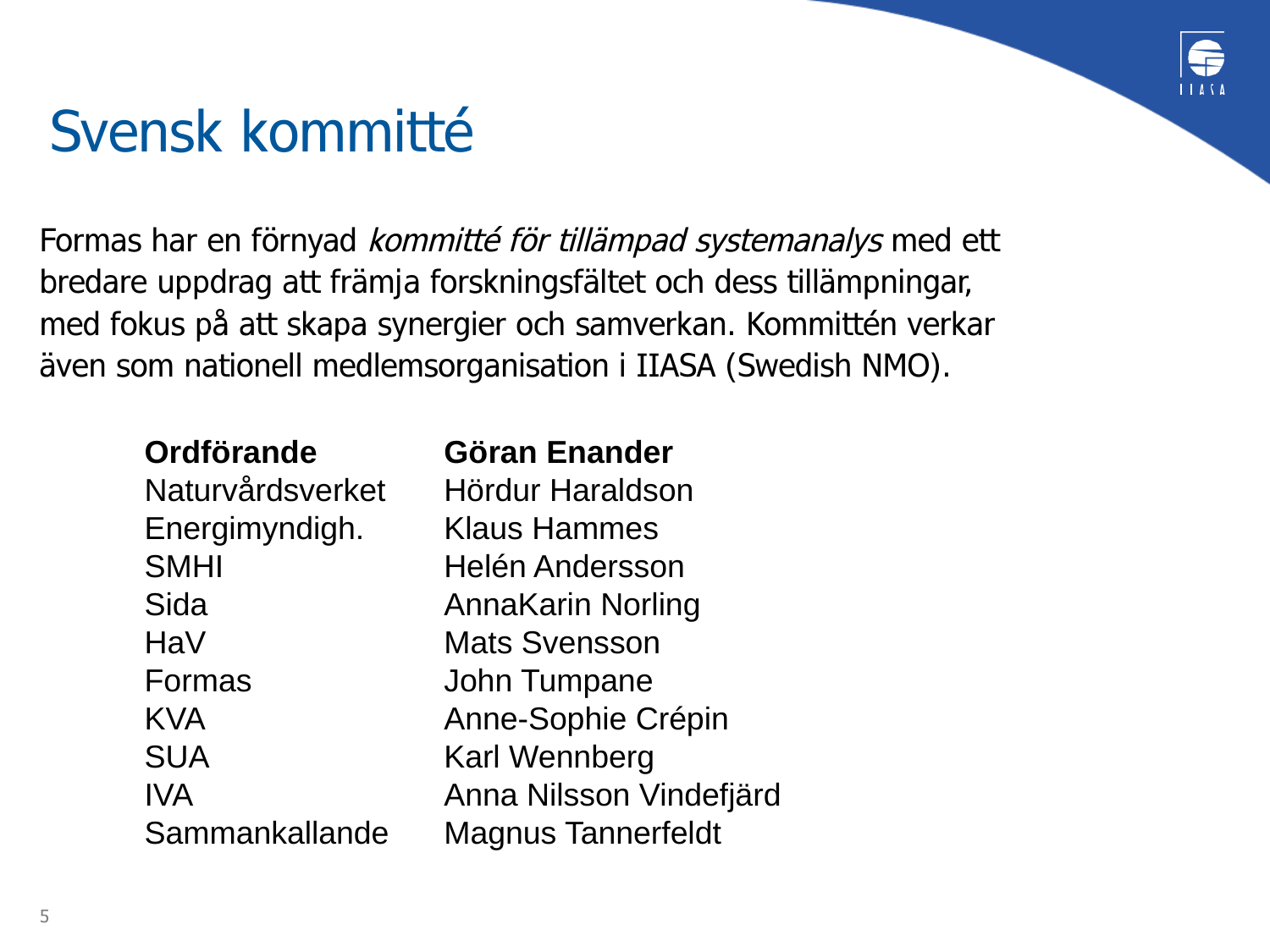

# Svensk kommitté
Formas har en förnyad kommitté för tillämpad systemanalys med ett bredare uppdrag att främja forskningsfältet och dess tillämpningar, med fokus på att skapa synergier och samverkan. Kommittén verkar även som nationell medlemsorganisation i IIASA (Swedish NMO).

Ordförande	Göran Enander
Naturvårdsverket	Hördur Haraldson
Energimyndigh.	Klaus Hammes
SMHI	Helén Andersson
Sida	AnnaKarin Norling
HaV	Mats Svensson
Formas	John Tumpane
KVA	Anne-Sophie Crépin
SUA	Karl Wennberg
IVA	Anna Nilsson Vindefjärd
Sammankallande	Magnus Tannerfeldt
5